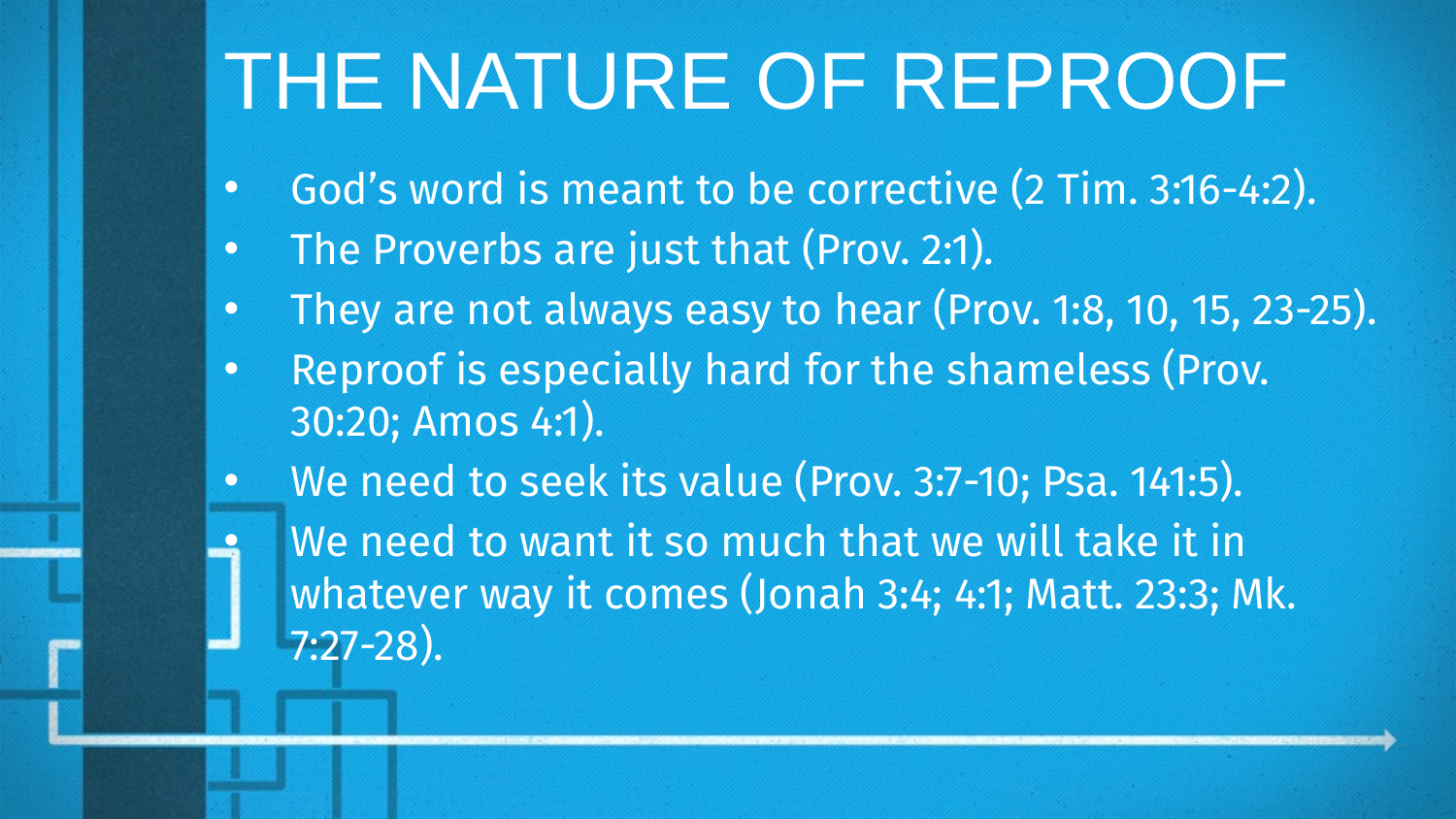

THE NATURE OF REPROOF
God’s word is meant to be corrective (2 Tim. 3:16-4:2).
The Proverbs are just that (Prov. 2:1).
They are not always easy to hear (Prov. 1:8, 10, 15, 23-25).
Reproof is especially hard for the shameless (Prov. 30:20; Amos 4:1).
We need to seek its value (Prov. 3:7-10; Psa. 141:5).
We need to want it so much that we will take it in whatever way it comes (Jonah 3:4; 4:1; Matt. 23:3; Mk. 7:27-28).